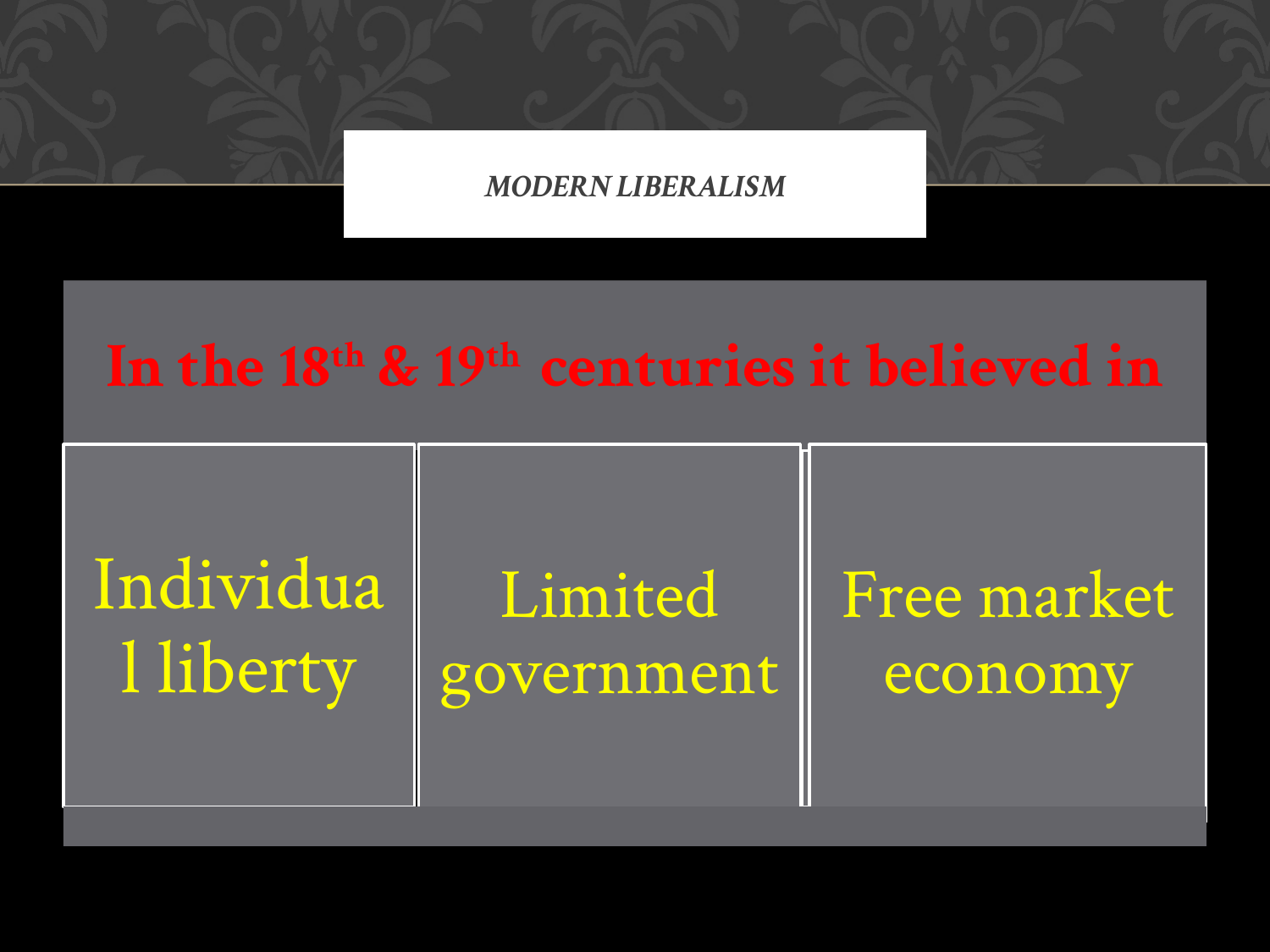

# MODERN LIBERALISM
In the 18th & 19th  centuries it believed in
Individual liberty

Limited government

Free market economy